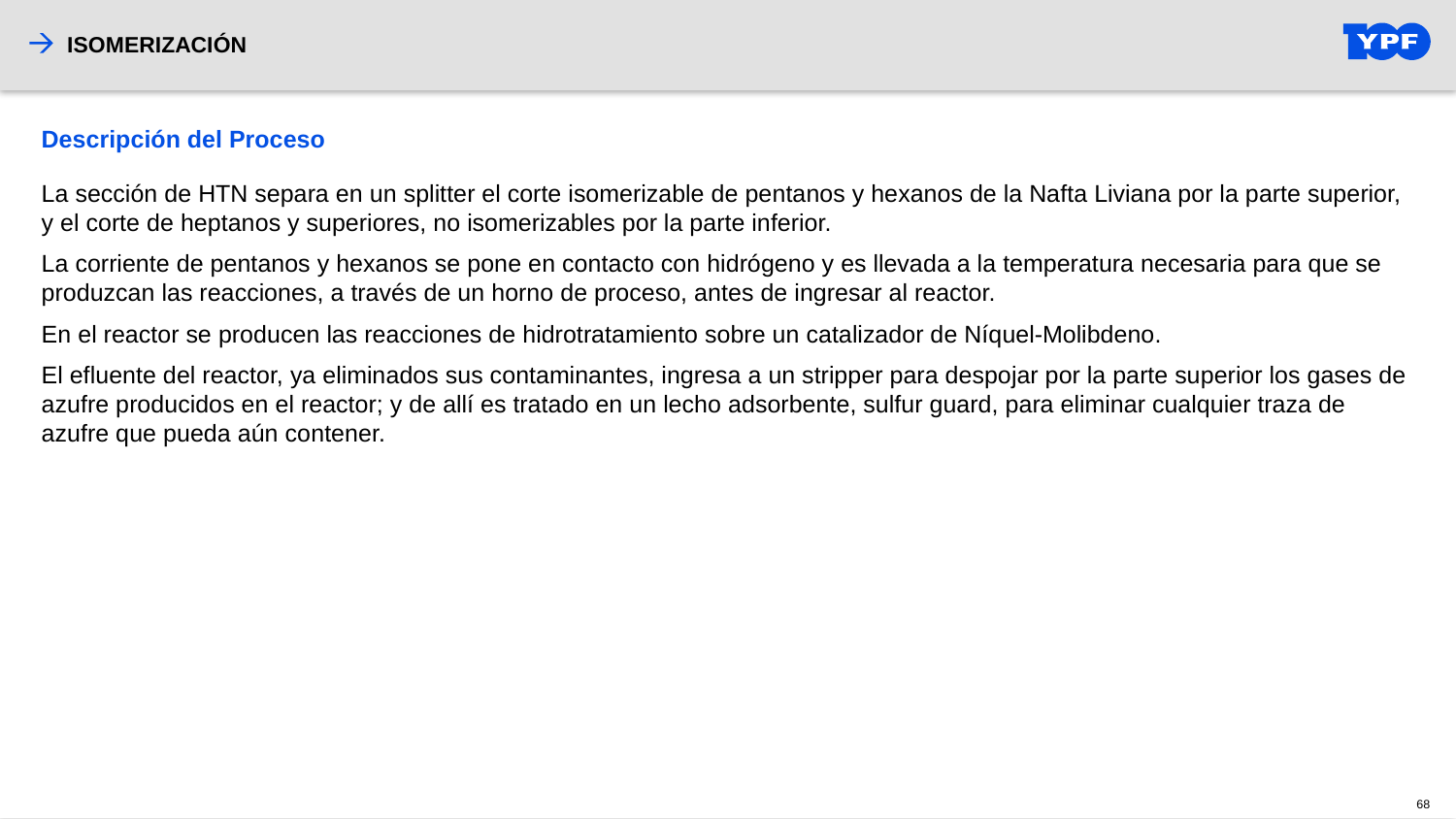

ISOMERIZACIÓN
Descripción del Proceso

La sección de HTN separa en un splitter el corte isomerizable de pentanos y hexanos de la Nafta Liviana por la parte superior, y el corte de heptanos y superiores, no isomerizables por la parte inferior.
La corriente de pentanos y hexanos se pone en contacto con hidrógeno y es llevada a la temperatura necesaria para que se produzcan las reacciones, a través de un horno de proceso, antes de ingresar al reactor.
En el reactor se producen las reacciones de hidrotratamiento sobre un catalizador de Níquel-Molibdeno.
El efluente del reactor, ya eliminados sus contaminantes, ingresa a un stripper para despojar por la parte superior los gases de azufre producidos en el reactor; y de allí es tratado en un lecho adsorbente, sulfur guard, para eliminar cualquier traza de azufre que pueda aún contener.
68